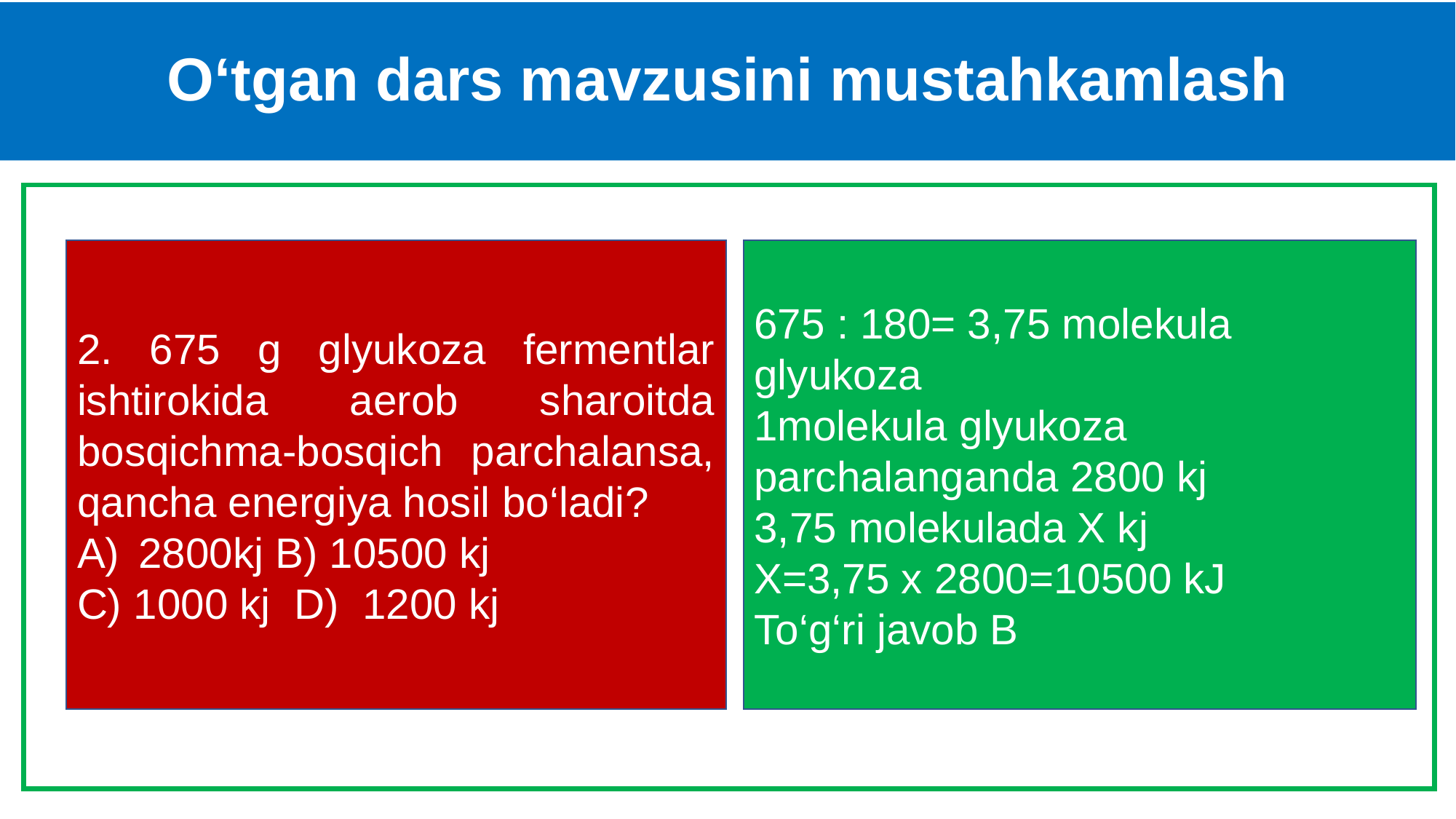

# O‘tgan dars mavzusini mustahkamlash

2. 675 g glyukoza fermentlar ishtirokida aerob sharoitda bosqichma-bosqich parchalansa, qancha energiya hosil bo‘ladi?
2800kj B) 10500 kj
C) 1000 kj  D)  1200 kj
675 : 180= 3,75 molekula glyukoza
1molekula glyukoza parchalanganda 2800 kj
3,75 molekulada X kj
X=3,75 x 2800=10500 kJ
To‘g‘ri javob B